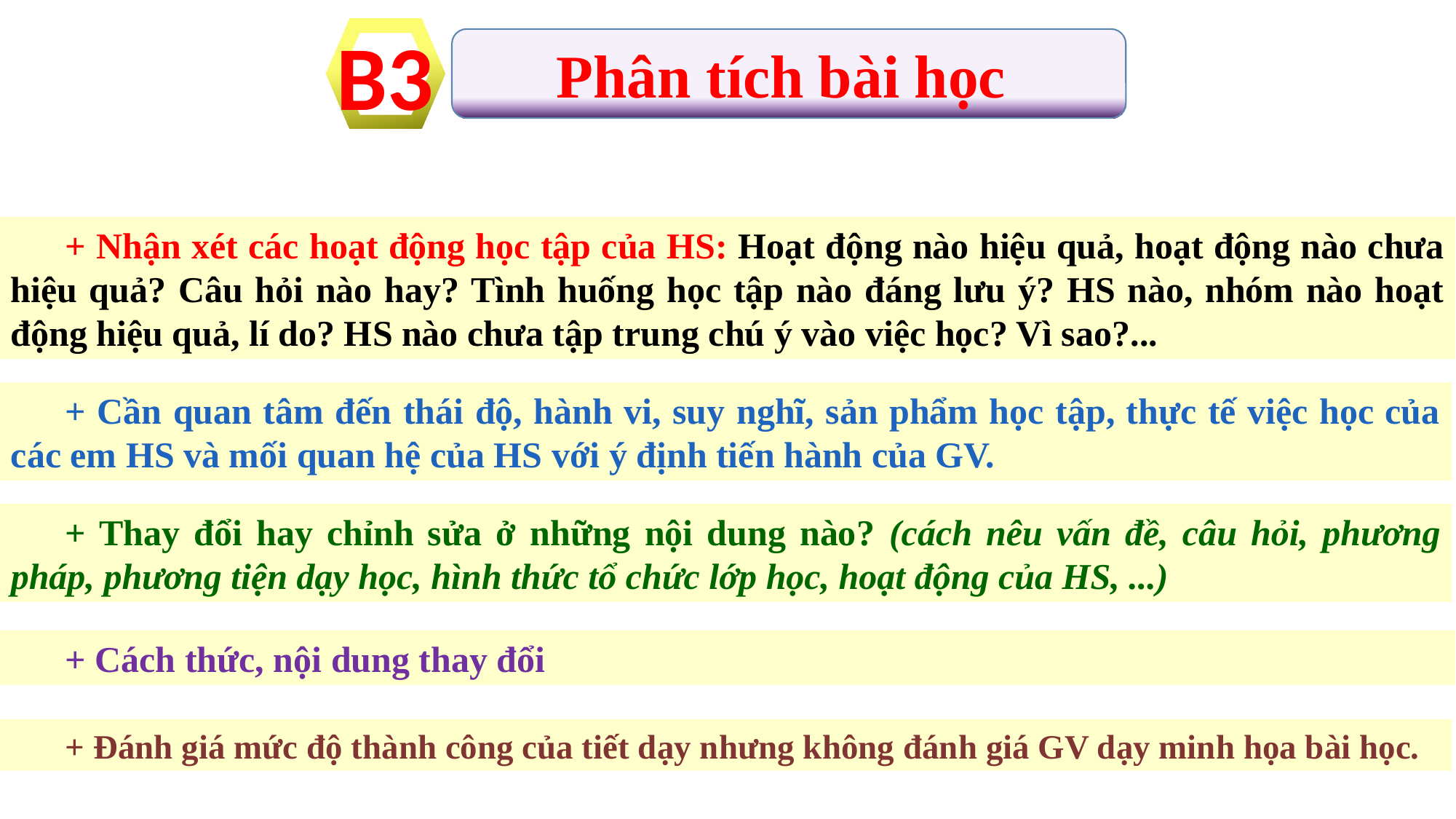

B3
Phân tích bài học
+ Nhận xét các hoạt động học tập của HS: Hoạt động nào hiệu quả, hoạt động nào chưa hiệu quả? Câu hỏi nào hay? Tình huống học tập nào đáng lưu ý? HS nào, nhóm nào hoạt động hiệu quả, lí do? HS nào chưa tập trung chú ý vào việc học? Vì sao?...
+ Cần quan tâm đến thái độ, hành vi, suy nghĩ, sản phẩm học tập, thực tế việc học của các em HS và mối quan hệ của HS với ý định tiến hành của GV.
+ Thay đổi hay chỉnh sửa ở những nội dung nào? (cách nêu vấn đề, câu hỏi, phương pháp, phương tiện dạy học, hình thức tổ chức lớp học, hoạt động của HS, ...)
+ Cách thức, nội dung thay đổi
+ Đánh giá mức độ thành công của tiết dạy nhưng không đánh giá GV dạy minh họa bài học.